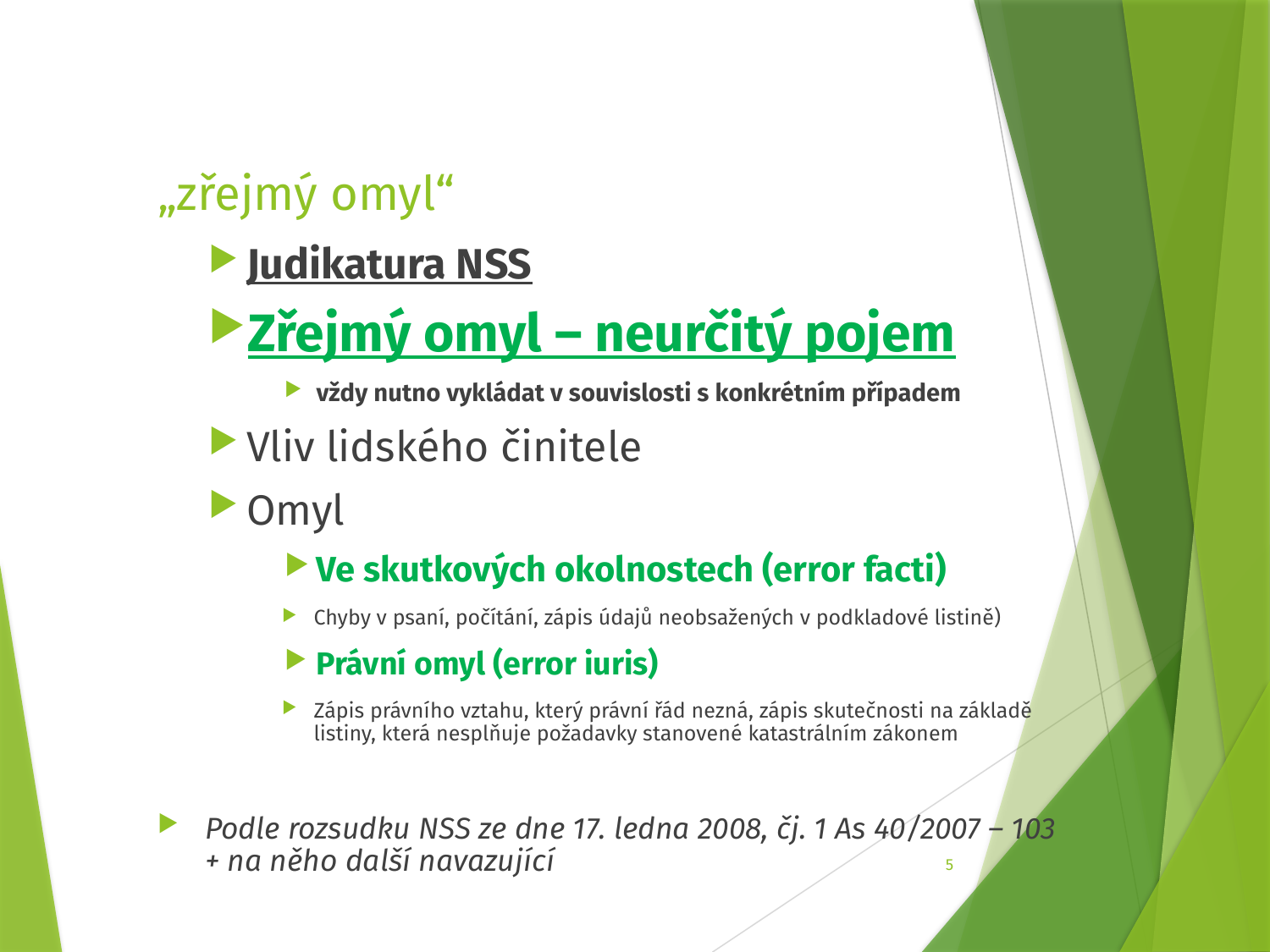

# „zřejmý omyl“
Judikatura NSS
Zřejmý omyl – neurčitý pojem
vždy nutno vykládat v souvislosti s konkrétním případem
Vliv lidského činitele
Omyl
Ve skutkových okolnostech (error facti)
Chyby v psaní, počítání, zápis údajů neobsažených v podkladové listině)
Právní omyl (error iuris)
Zápis právního vztahu, který právní řád nezná, zápis skutečnosti na základě listiny, která nesplňuje požadavky stanovené katastrálním zákonem

Podle rozsudku NSS ze dne 17. ledna 2008, čj. 1 As 40/2007 – 103 + na něho další navazující

5